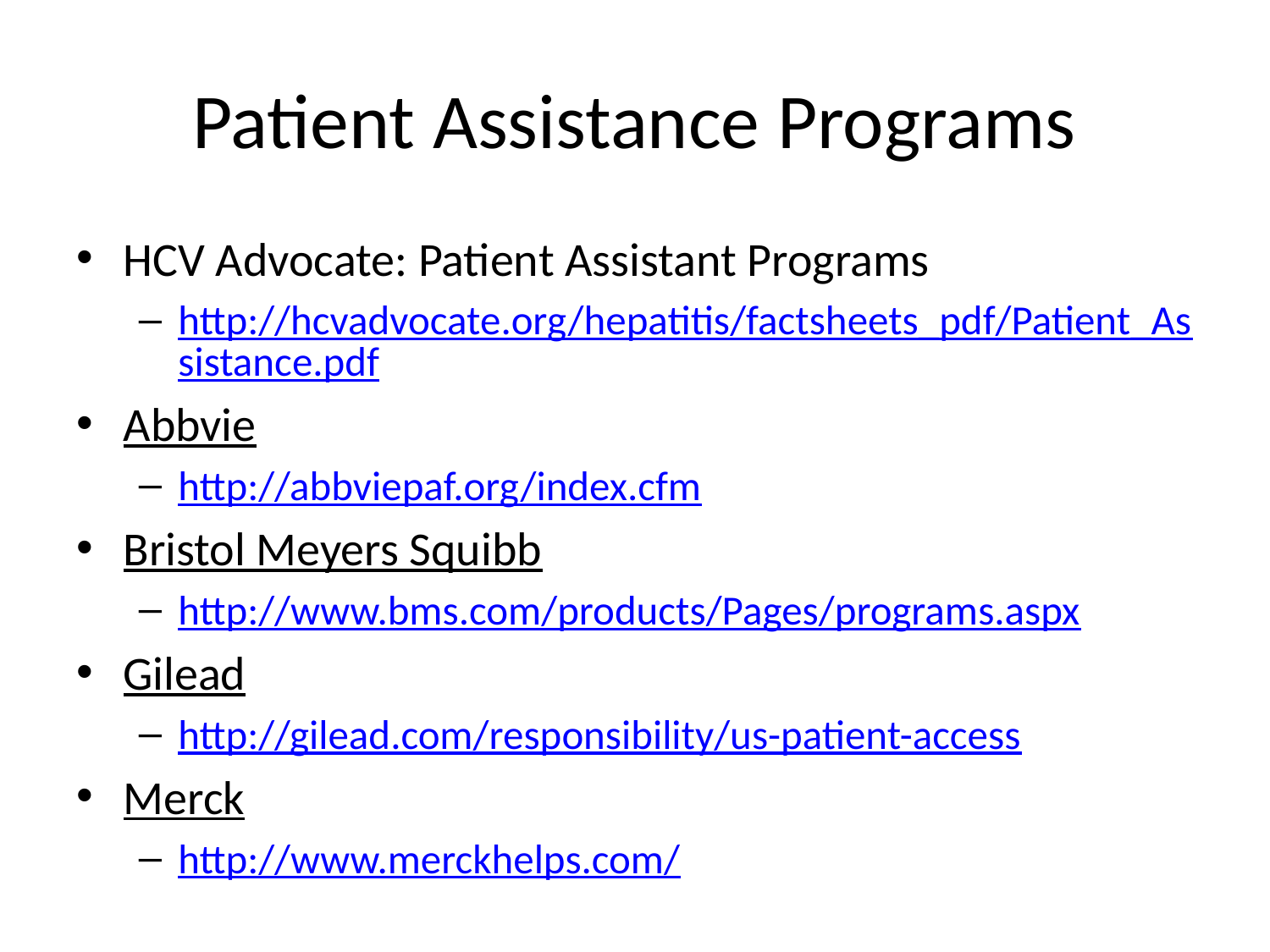

# Patient Assistance Programs
HCV Advocate: Patient Assistant Programs
http://hcvadvocate.org/hepatitis/factsheets_pdf/Patient_Assistance.pdf
Abbvie
http://abbviepaf.org/index.cfm
Bristol Meyers Squibb
http://www.bms.com/products/Pages/programs.aspx
Gilead
http://gilead.com/responsibility/us-patient-access
Merck
http://www.merckhelps.com/